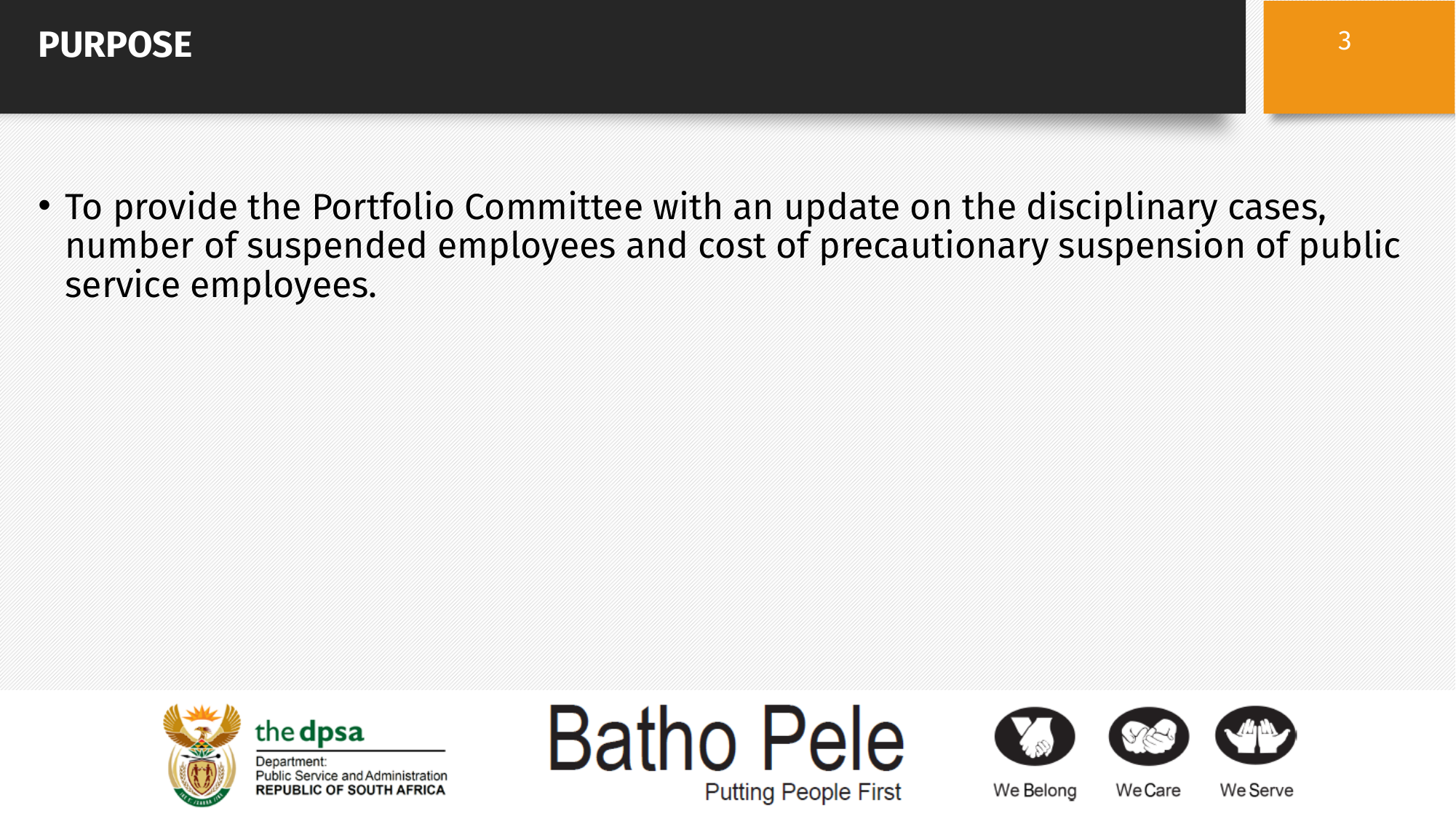

3
# PURPOSE

To provide the Portfolio Committee with an update on the disciplinary cases, number of suspended employees and cost of precautionary suspension of public service employees.